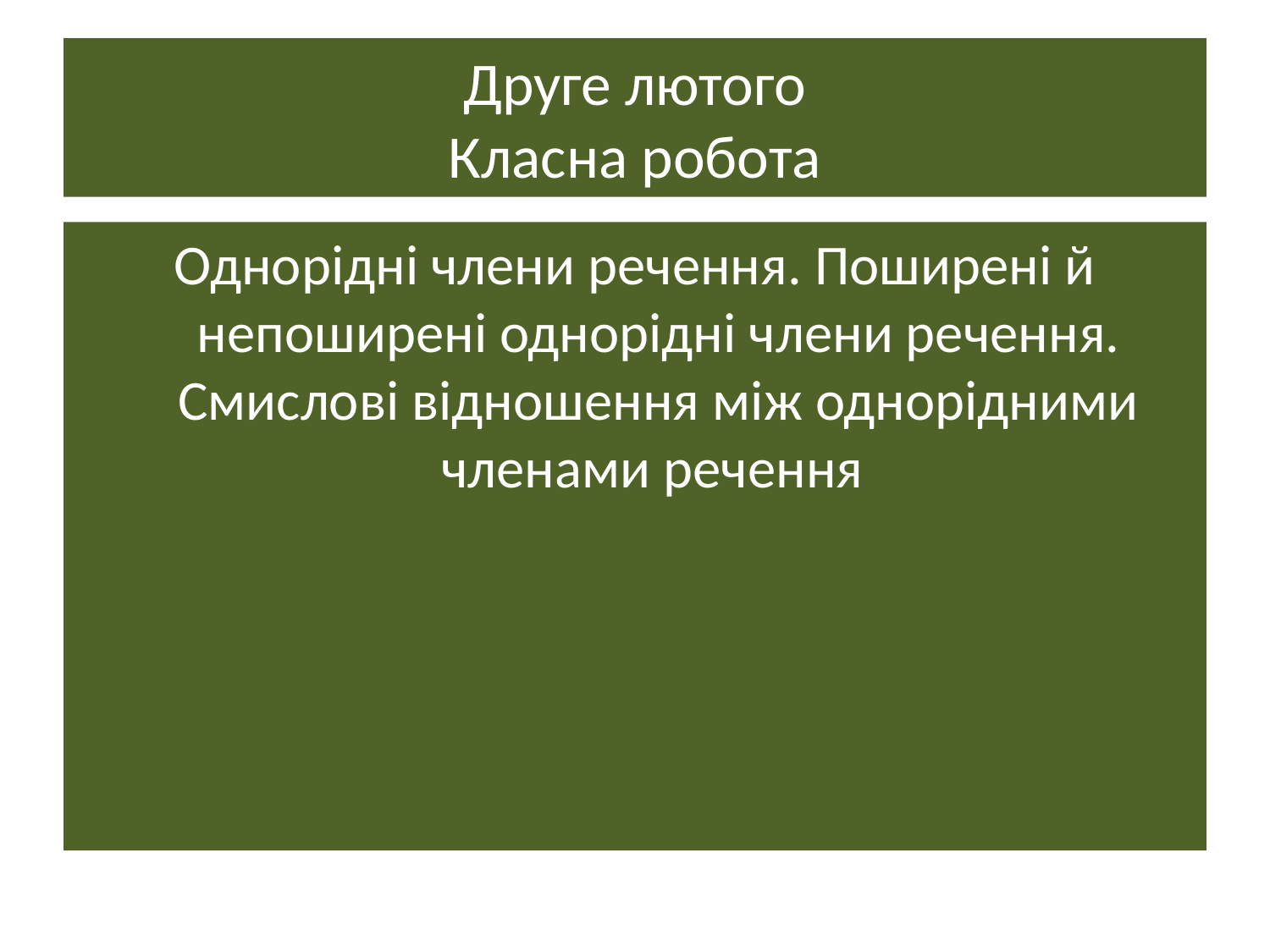

# Друге лютого Класна робота
Однорідні члени речення. Поширені й непоширені однорідні члени речення. Смислові відношення між однорідними членами речення